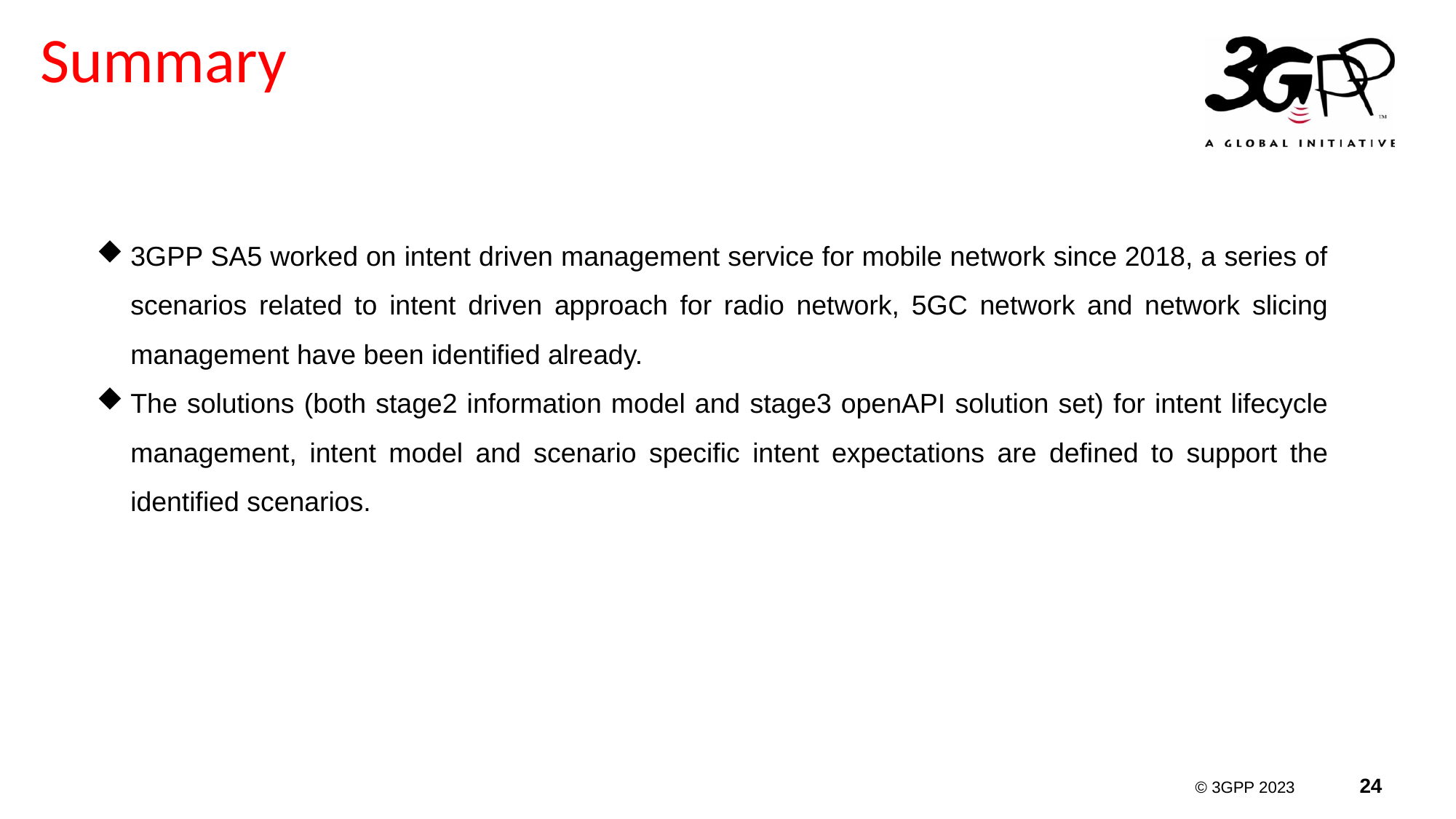

# Summary
3GPP SA5 worked on intent driven management service for mobile network since 2018, a series of scenarios related to intent driven approach for radio network, 5GC network and network slicing management have been identified already.
The solutions (both stage2 information model and stage3 openAPI solution set) for intent lifecycle management, intent model and scenario specific intent expectations are defined to support the identified scenarios.